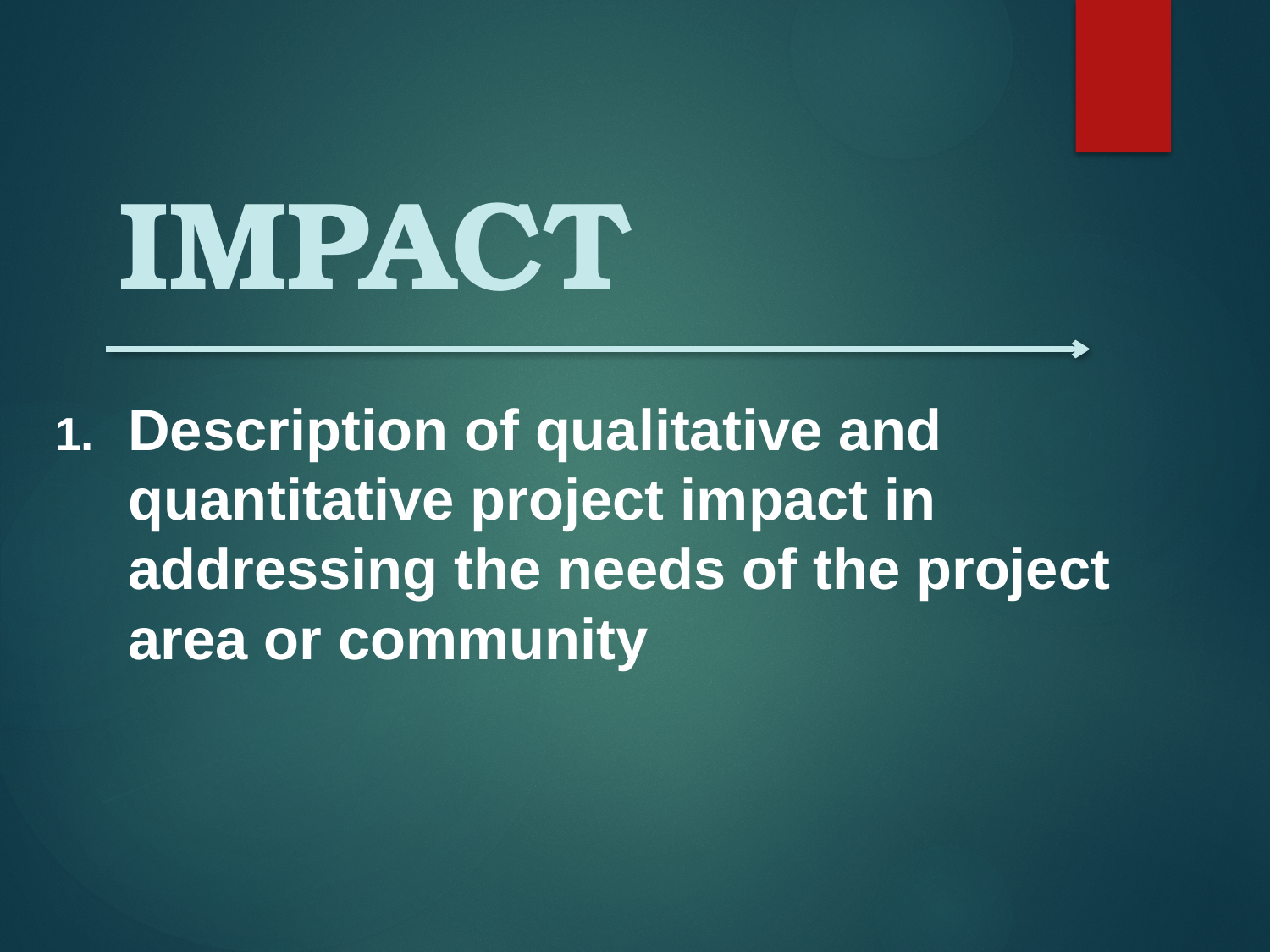

Impact

Description of qualitative and quantitative project impact in addressing the needs of the project area or community